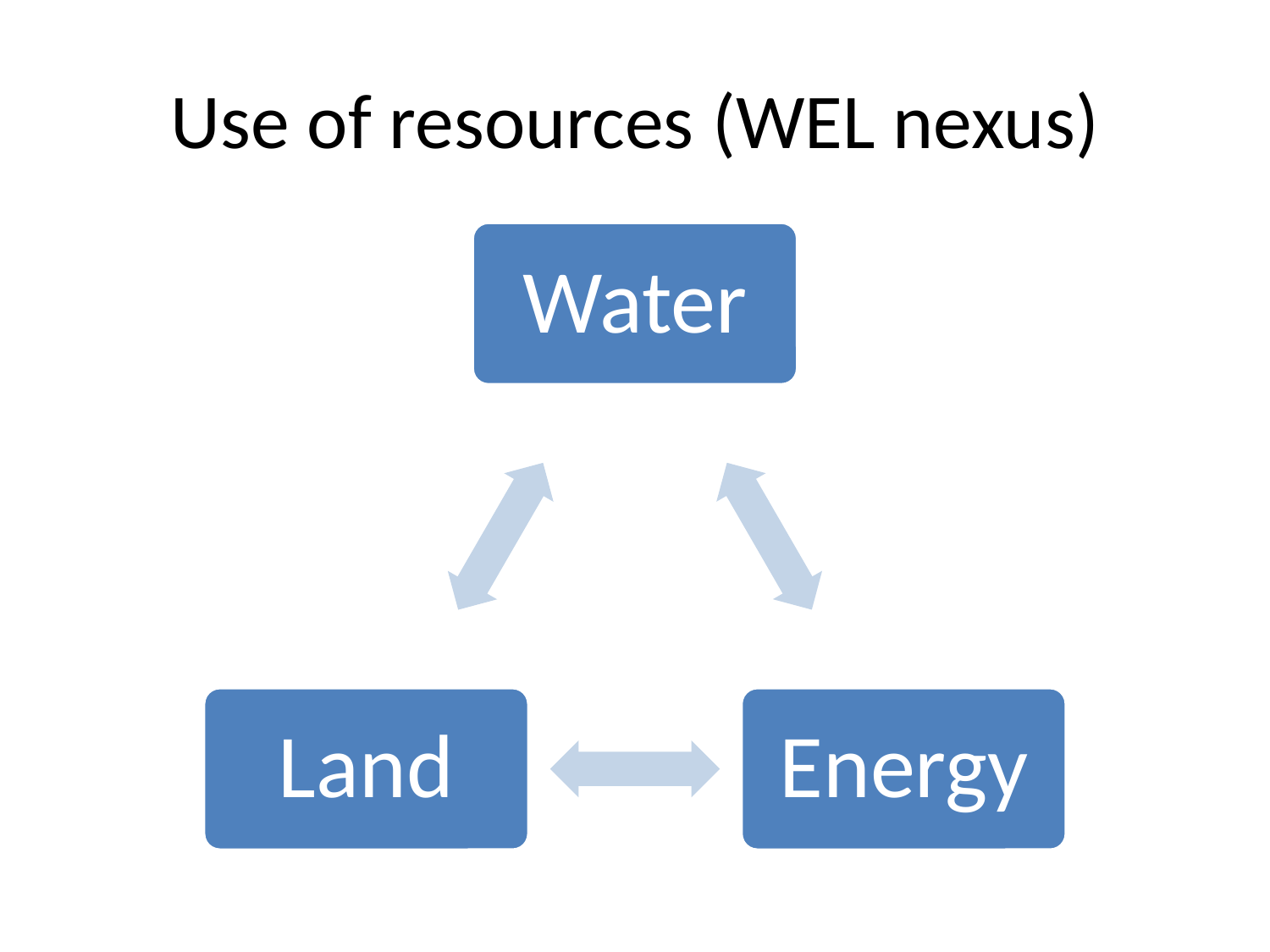

# Use of resources (WEL nexus)

Water

Land
Energy